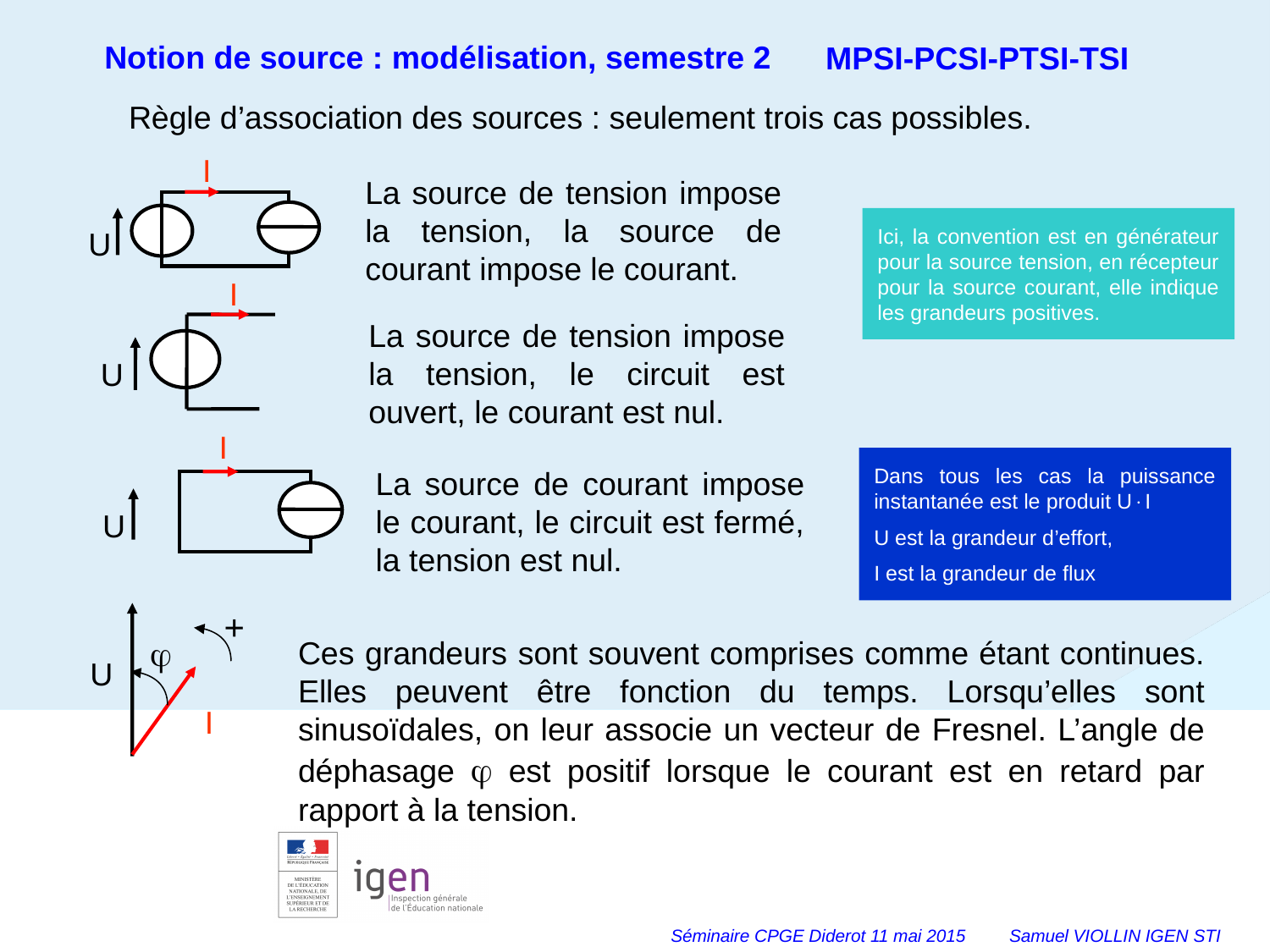

Notion de source : modélisation, semestre 2
MPSI-PCSI-PTSI-TSI
Règle d’association des sources : seulement trois cas possibles.
I
La source de tension impose la tension, la source de courant impose le courant.

Ici, la convention est en générateur pour la source tension, en récepteur pour la source courant, elle indique les grandeurs positives.
U
I

La source de tension impose la tension, le circuit est ouvert, le courant est nul.

U

I
Dans tous les cas la puissance instantanée est le produit U⋅I
U est la grandeur d’effort,
I est la grandeur de flux
La source de courant impose le courant, le circuit est fermé, la tension est nul.

U
+

ϕ

U

I
Ces grandeurs sont souvent comprises comme étant continues. Elles peuvent être fonction du temps. Lorsqu’elles sont sinusoïdales, on leur associe un vecteur de Fresnel. L’angle de déphasage ϕ est positif lorsque le courant est en retard par rapport à la tension.